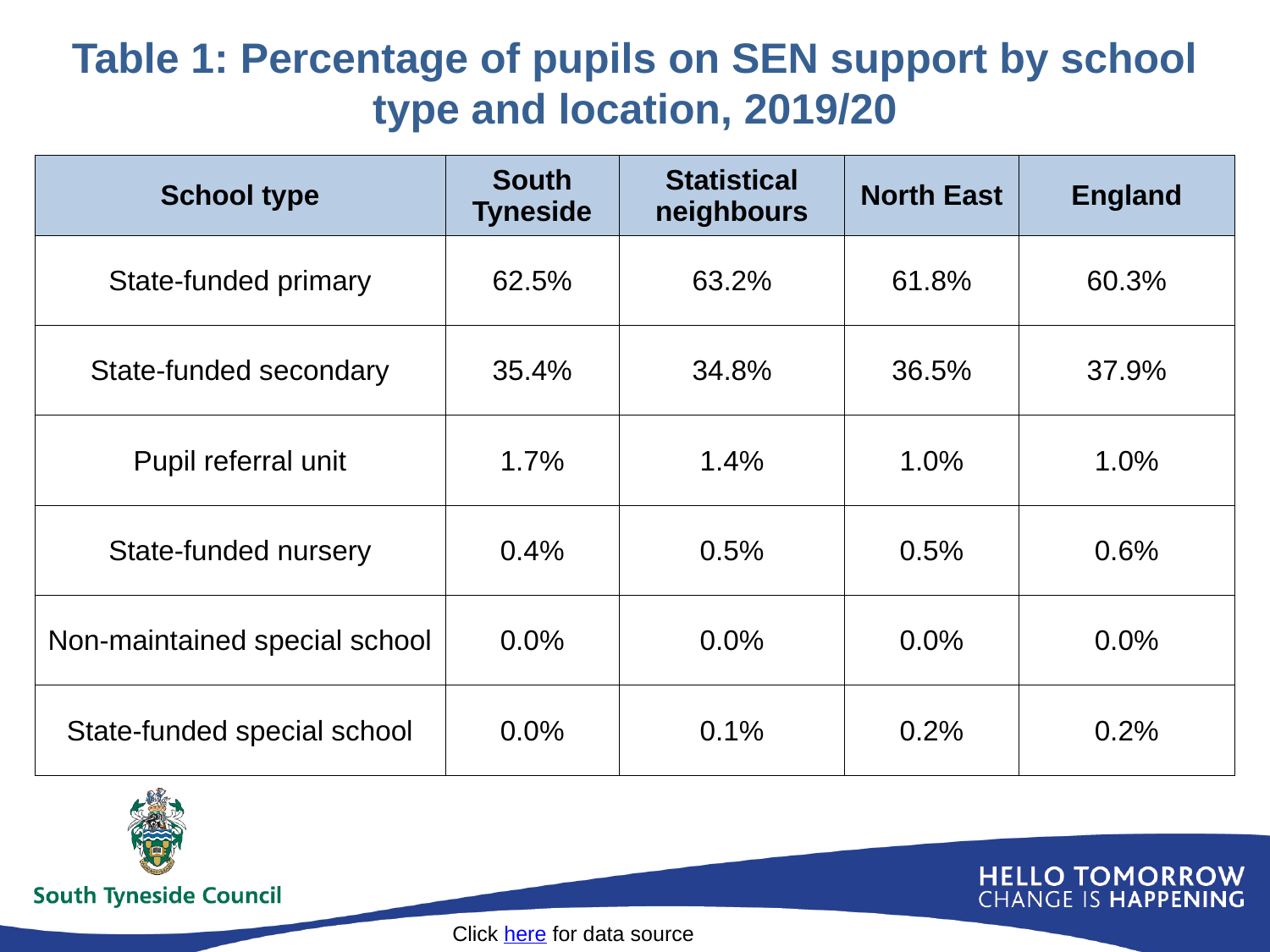

# Table 1: Percentage of pupils on SEN support by school type and location, 2019/20
| School type | South Tyneside | Statistical neighbours | North East | England |
| --- | --- | --- | --- | --- |
| State-funded primary | 62.5% | 63.2% | 61.8% | 60.3% |
| State-funded secondary | 35.4% | 34.8% | 36.5% | 37.9% |
| Pupil referral unit | 1.7% | 1.4% | 1.0% | 1.0% |
| State-funded nursery | 0.4% | 0.5% | 0.5% | 0.6% |
| Non-maintained special school | 0.0% | 0.0% | 0.0% | 0.0% |
| State-funded special school | 0.0% | 0.1% | 0.2% | 0.2% |
Click here for data source